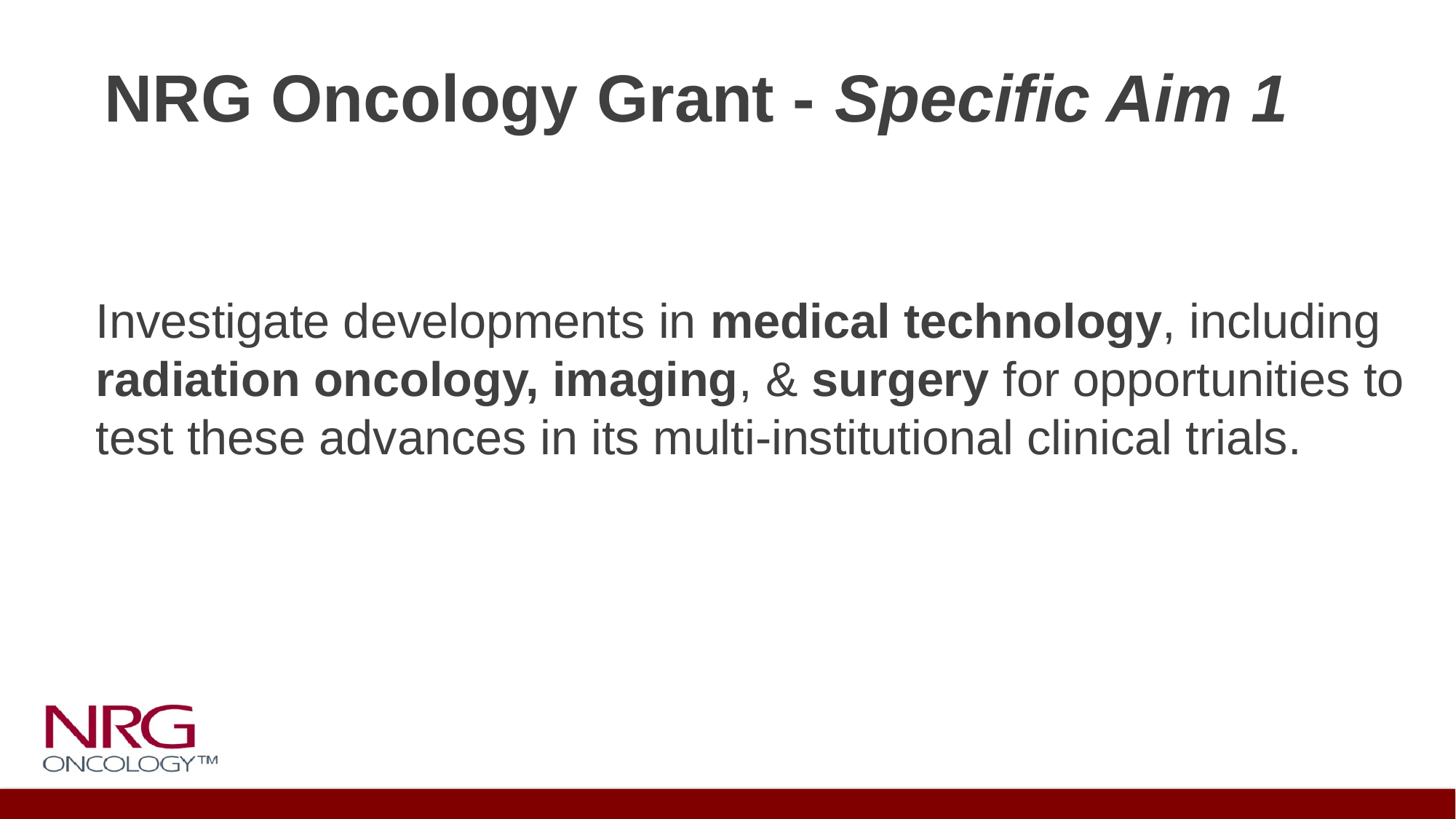

# NRG Oncology Grant - Specific Aim 1
Investigate developments in medical technology, including radiation oncology, imaging, & surgery for opportunities to test these advances in its multi-institutional clinical trials.